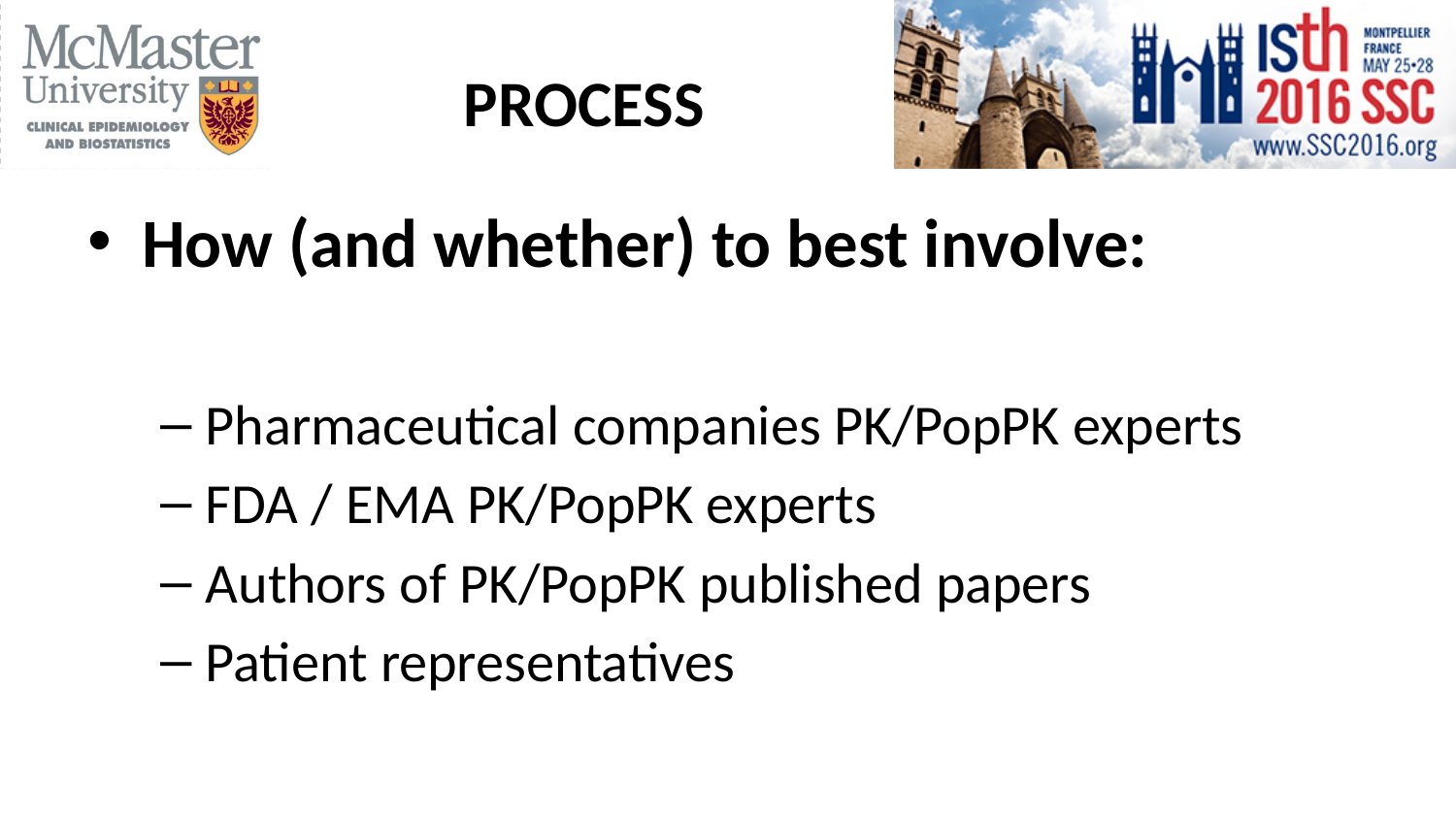

# PROCESS
How (and whether) to best involve:

Pharmaceutical companies PK/PopPK experts
FDA / EMA PK/PopPK experts
Authors of PK/PopPK published papers
Patient representatives